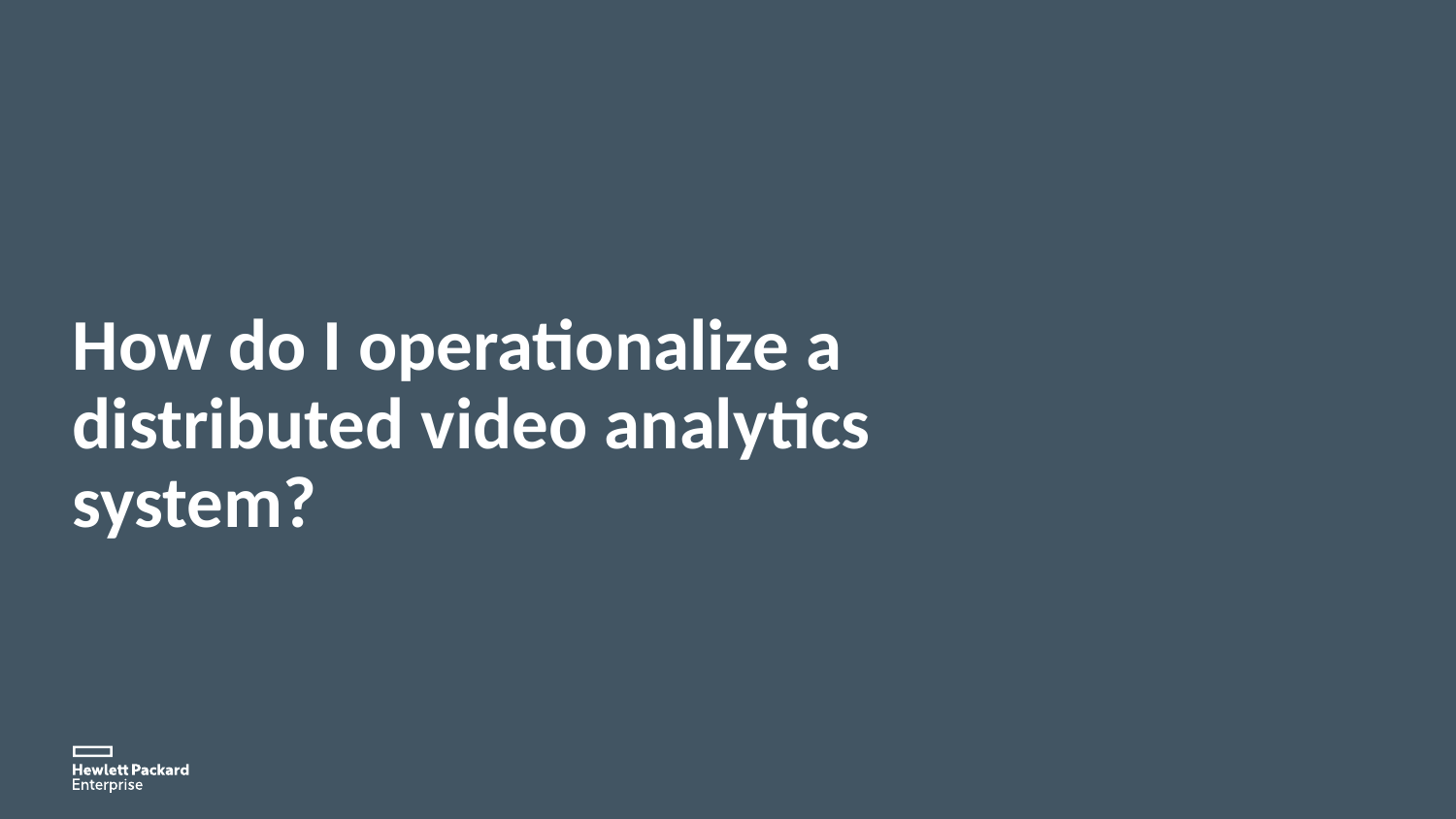

# How do I operationalize a distributed video analytics system?